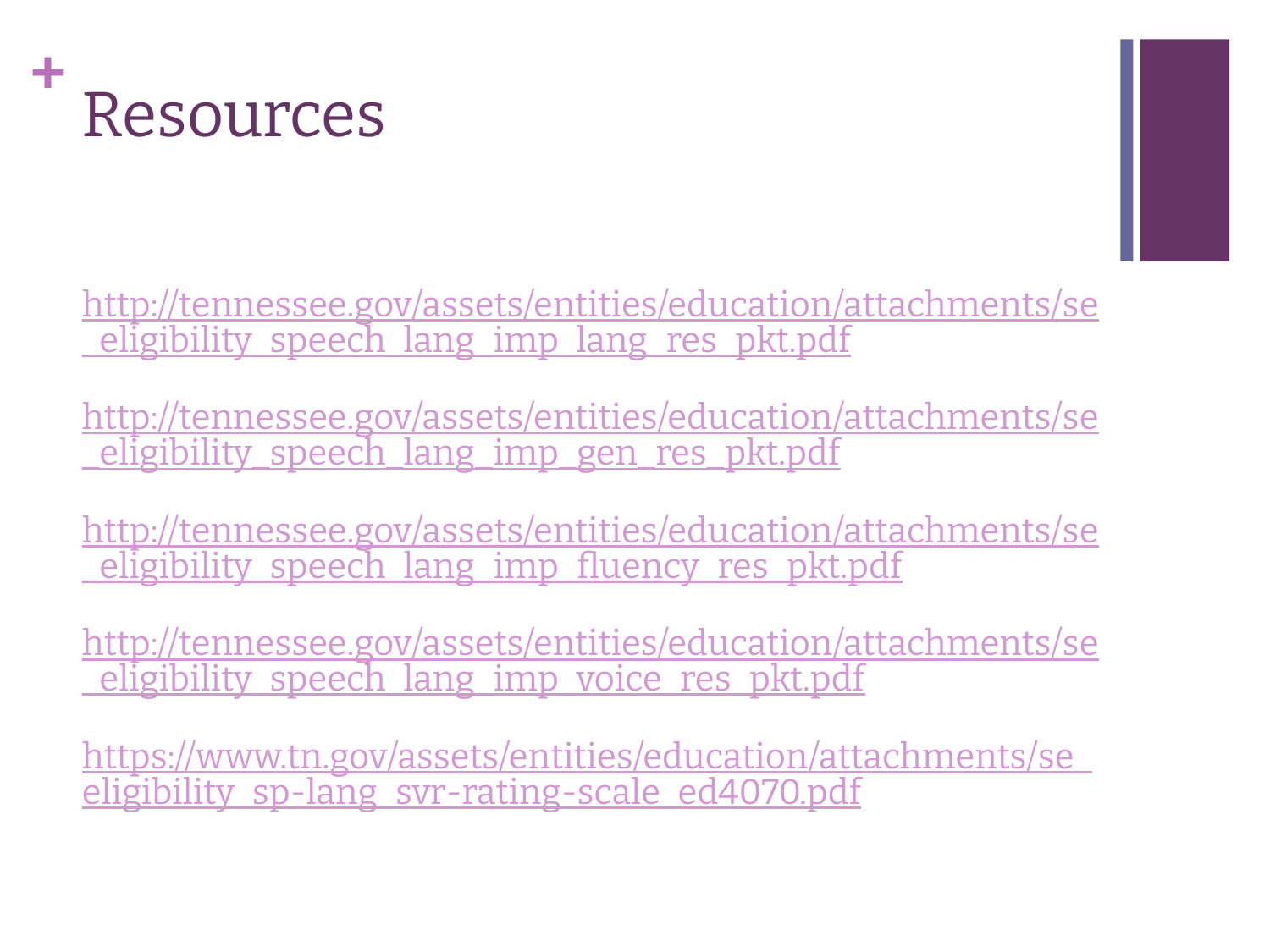

# Resources
http://tennessee.gov/assets/entities/education/attachments/se_eligibility_speech_lang_imp_lang_res_pkt.pdf
http://tennessee.gov/assets/entities/education/attachments/se_eligibility_speech_lang_imp_gen_res_pkt.pdf
http://tennessee.gov/assets/entities/education/attachments/se_eligibility_speech_lang_imp_fluency_res_pkt.pdf
http://tennessee.gov/assets/entities/education/attachments/se_eligibility_speech_lang_imp_voice_res_pkt.pdf
https://www.tn.gov/assets/entities/education/attachments/se_eligibility_sp-lang_svr-rating-scale_ed4070.pdf